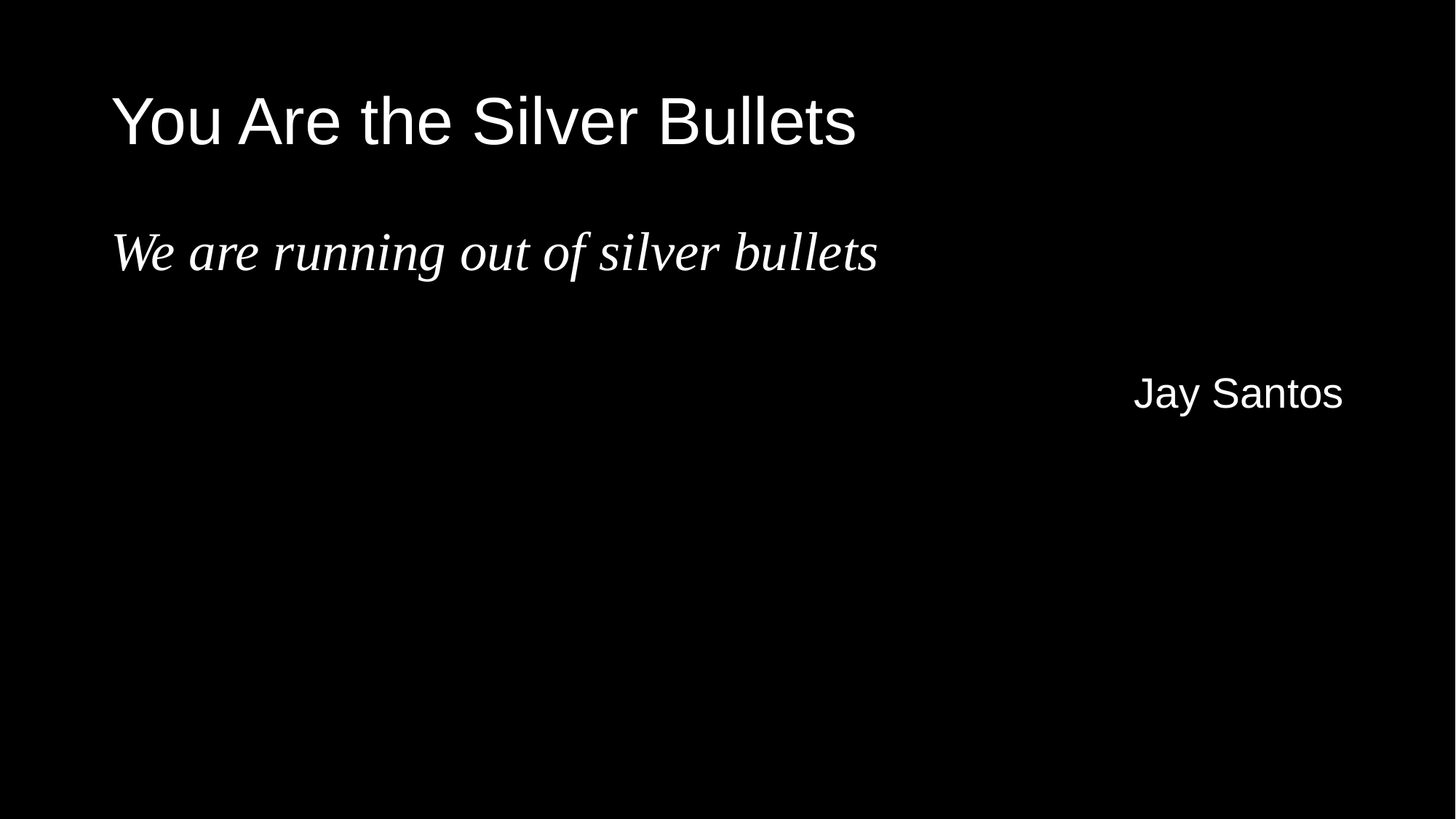

# You Are the Silver Bullets
We are running out of silver bullets

Jay Santos